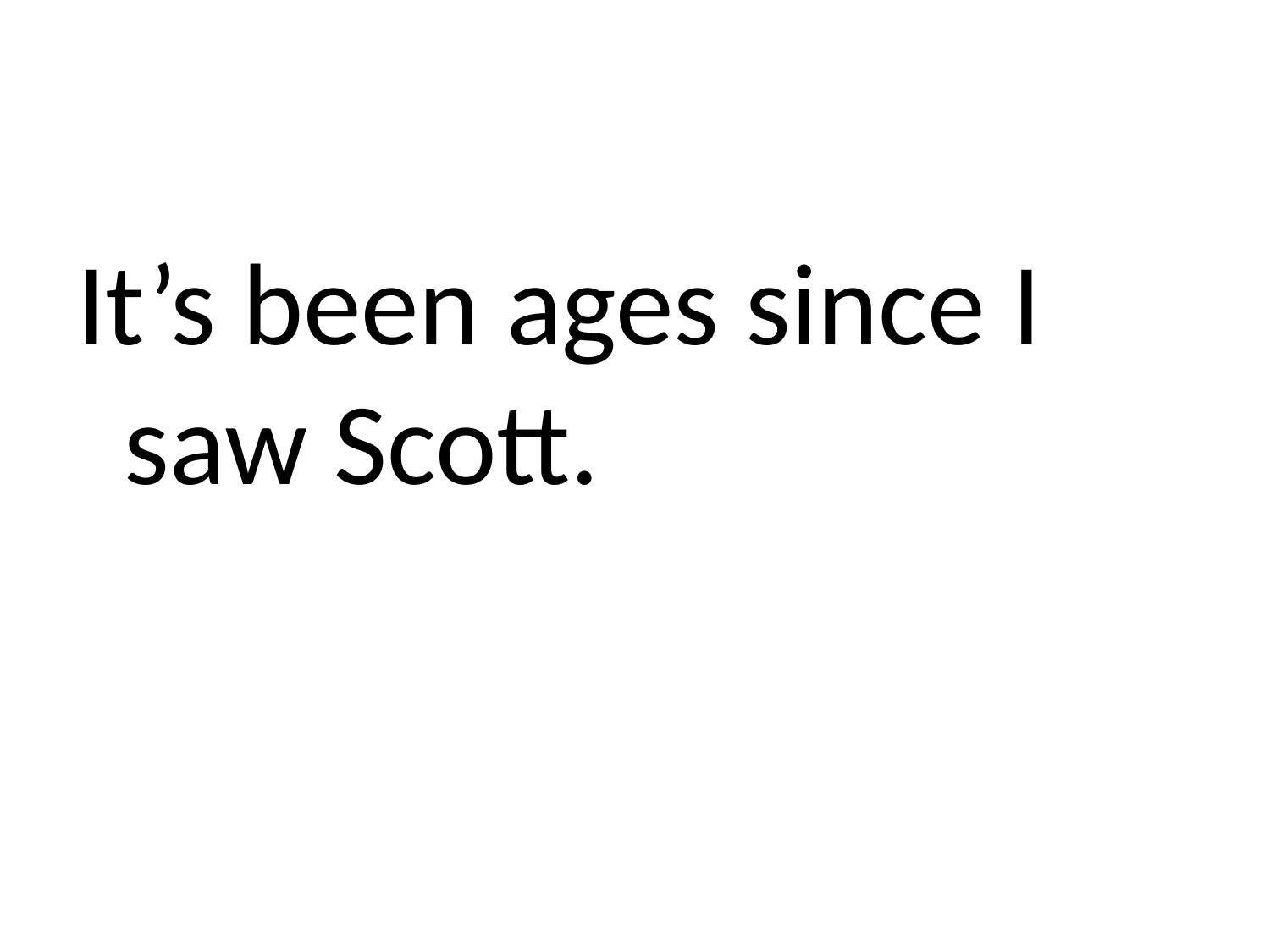

#
It’s been ages since I saw Scott.